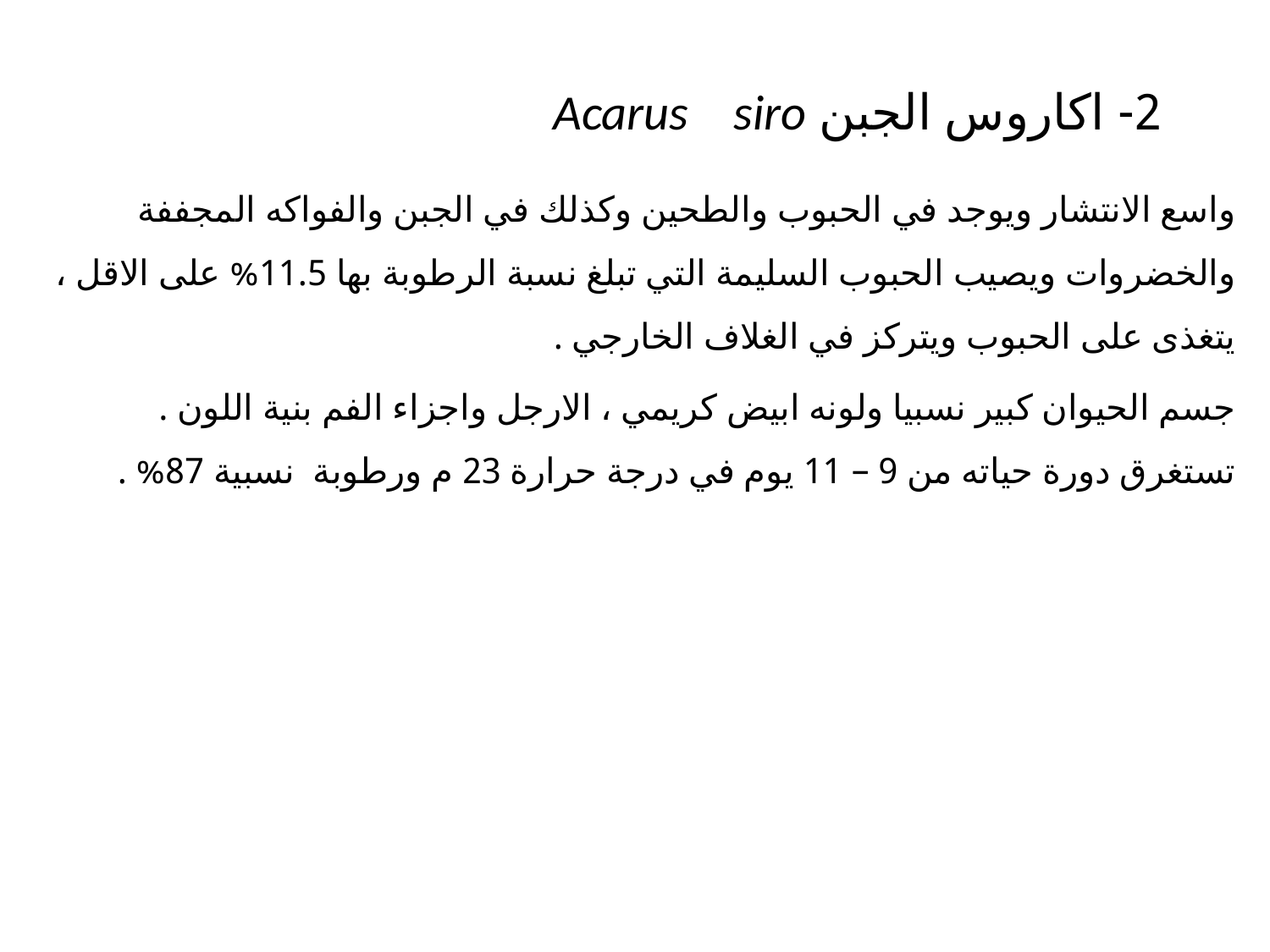

# 2- اكاروس الجبن Acarus    siro
واسع الانتشار ويوجد في الحبوب والطحين وكذلك في الجبن والفواكه المجففة والخضروات ويصيب الحبوب السليمة التي تبلغ نسبة الرطوبة بها 11.5% على الاقل ، يتغذى على الحبوب ويتركز في الغلاف الخارجي .
جسم الحيوان كبير نسبيا ولونه ابيض كريمي ، الارجل واجزاء الفم بنية اللون . تستغرق دورة حياته من 9 – 11 يوم في درجة حرارة 23 م ورطوبة  نسبية 87% .